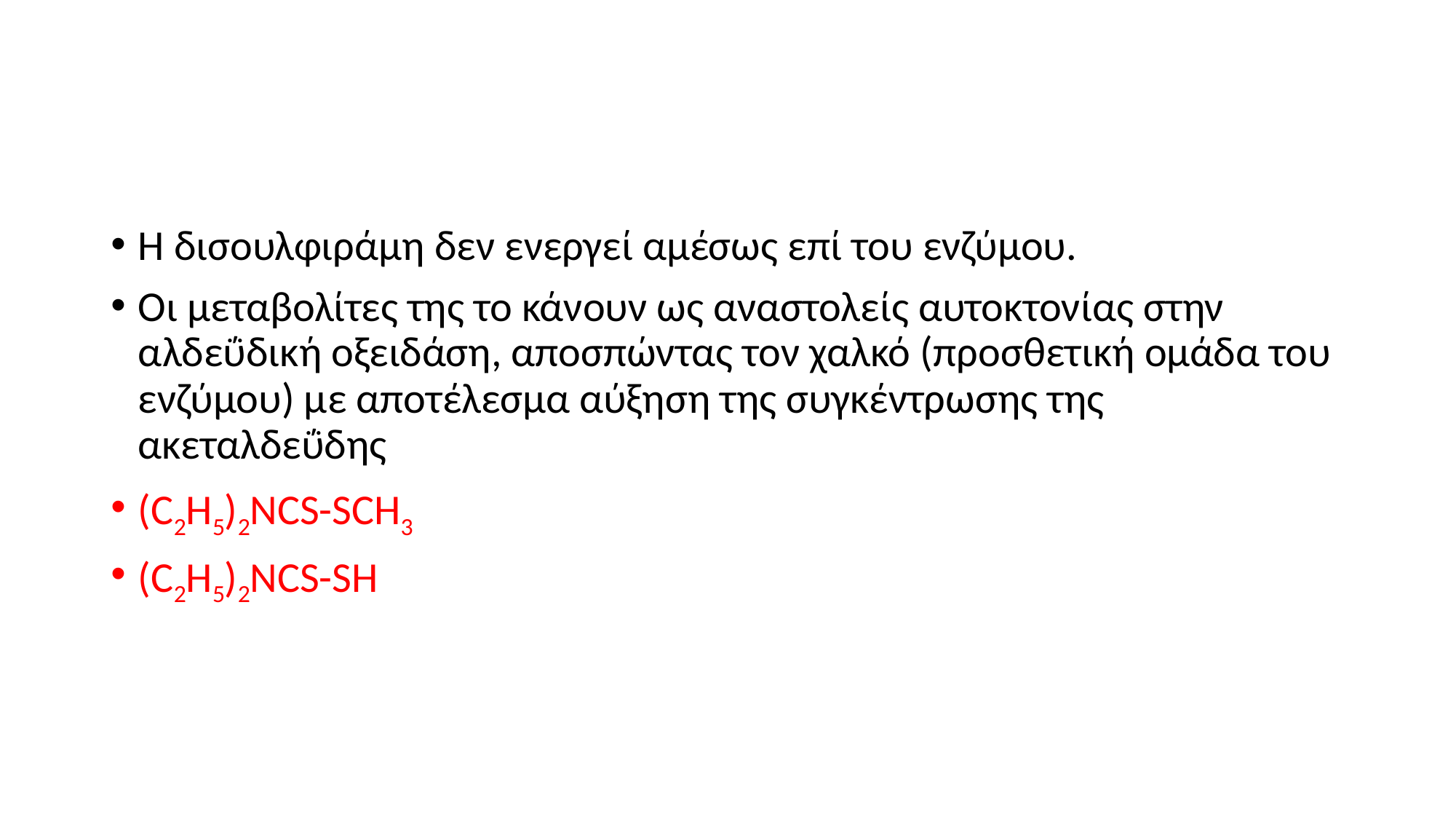

#
Η δισουλφιράμη δεν ενεργεί αμέσως επί του ενζύμου.
Οι μεταβολίτες της το κάνουν ως αναστολείς αυτοκτονίας στην αλδεΰδική οξειδάση, αποσπώντας τον χαλκό (προσθετική ομάδα του ενζύμου) με αποτέλεσμα αύξηση της συγκέντρωσης της ακεταλδεΰδης
(C2H5)2NCS-SCH3
(C2H5)2NCS-SH